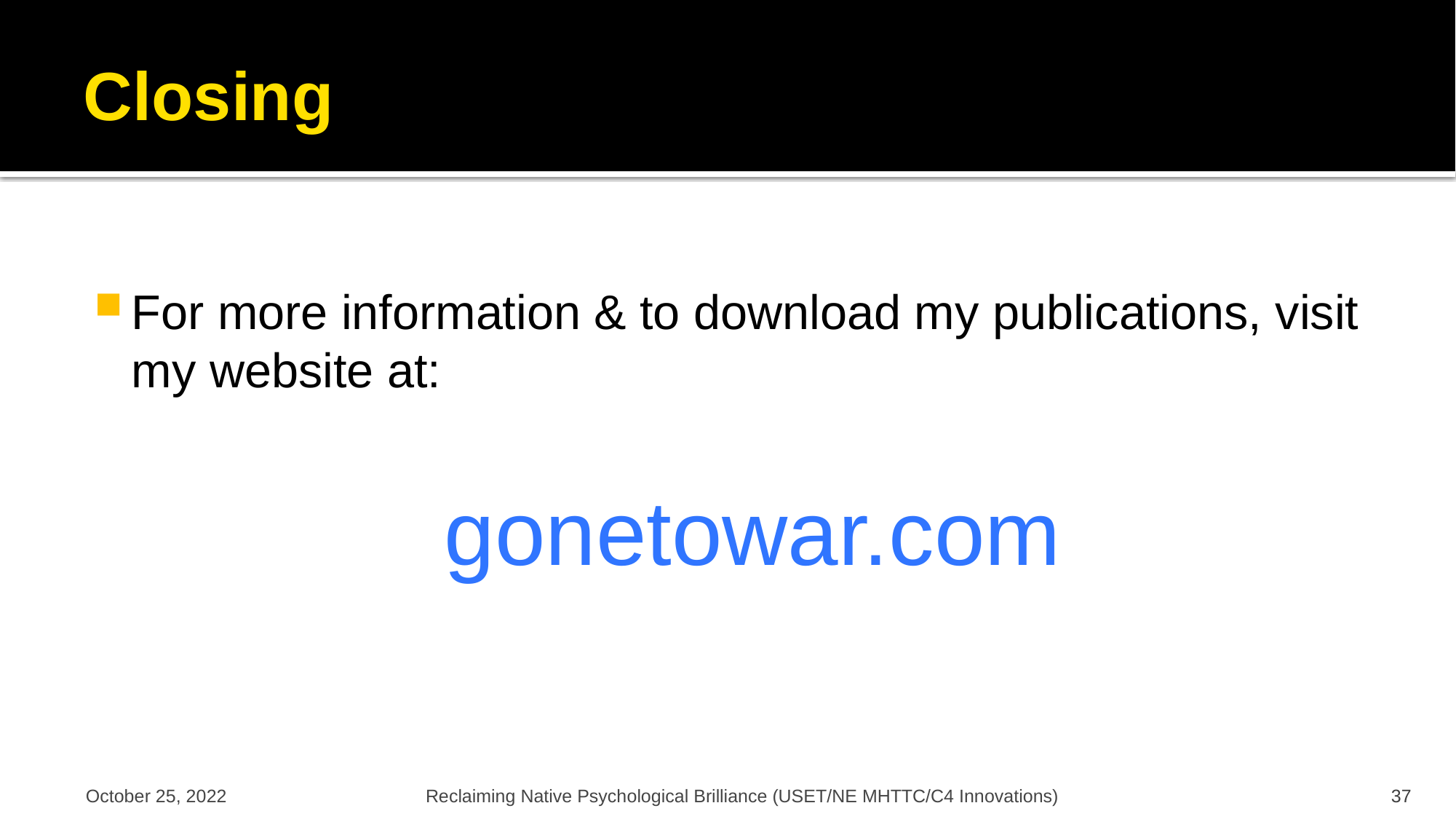

# Closing

For more information & to download my publications, visit my website at:

gonetowar.com

October 25, 2022
Reclaiming Native Psychological Brilliance (USET/NE MHTTC/C4 Innovations)
37